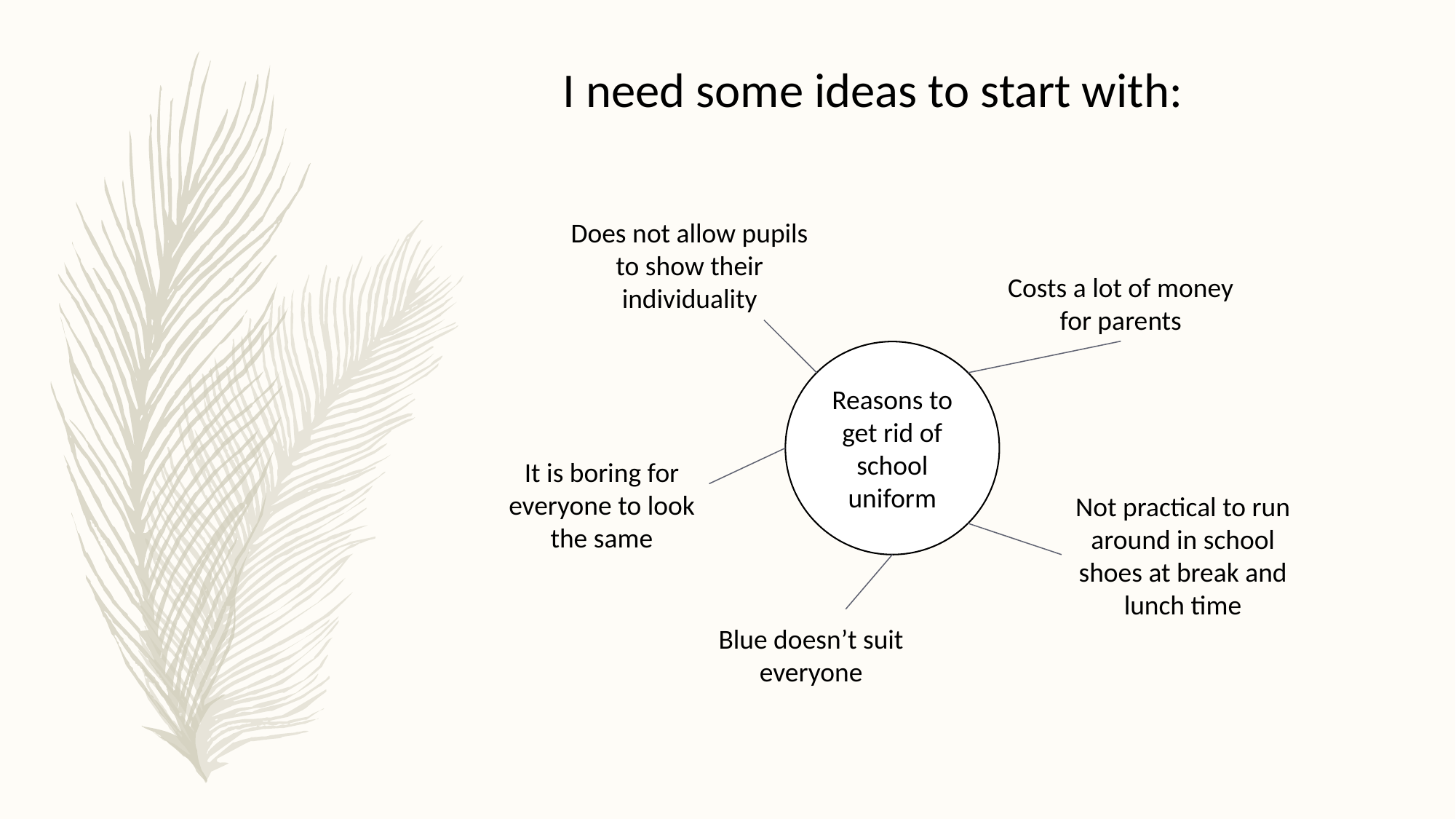

I need some ideas to start with:
Does not allow pupils to show their individuality
Costs a lot of money for parents
Reasons to get rid of school uniform
It is boring for everyone to look the same
Not practical to run around in school shoes at break and lunch time
Blue doesn’t suit everyone